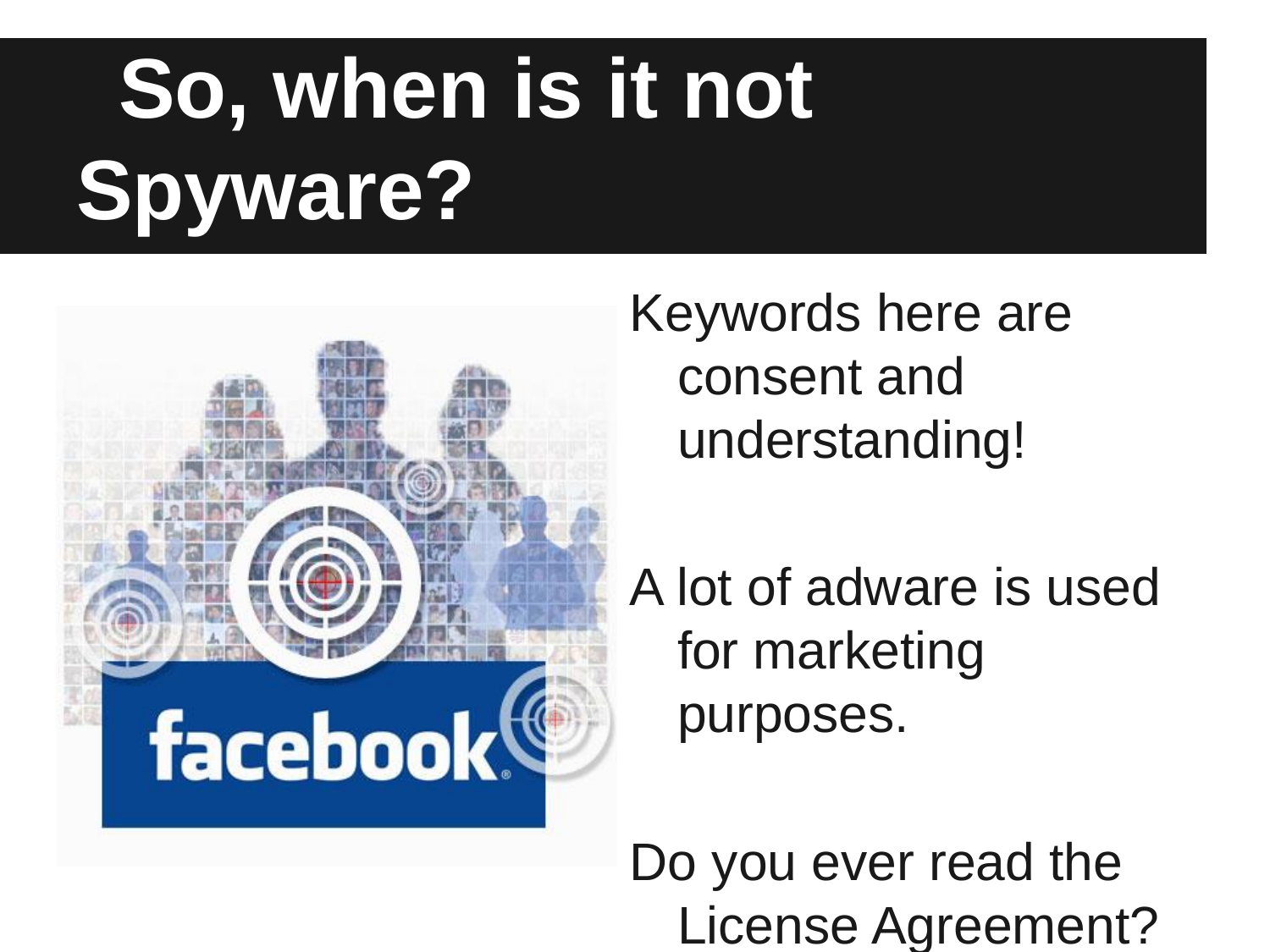

# So, when is it not Spyware?
Keywords here are consent and understanding!

A lot of adware is used for marketing purposes.

Do you ever read the License Agreement?